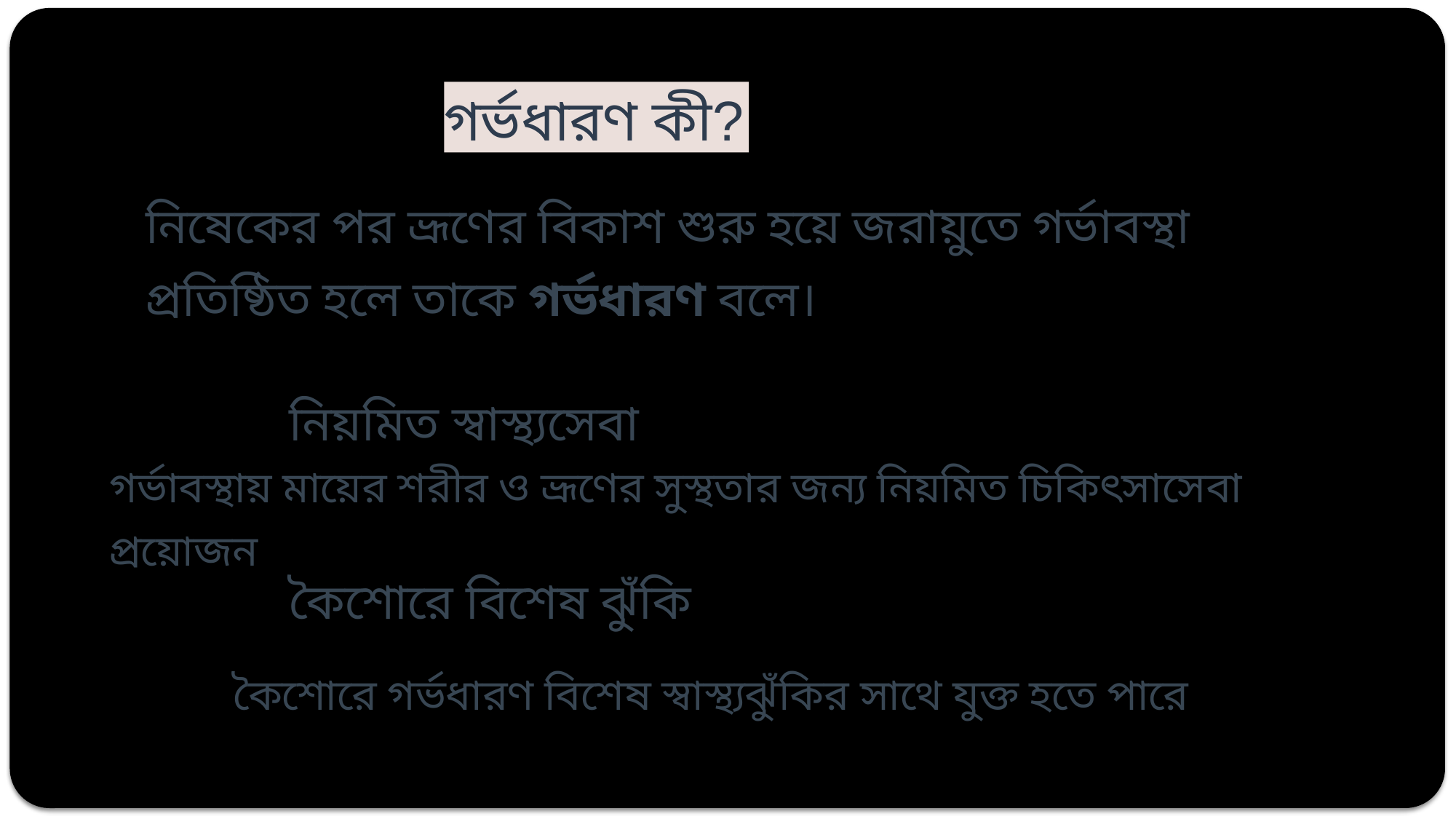

গর্ভধারণ কী?
নিষেকের পর ভ্রূণের বিকাশ শুরু হয়ে জরায়ুতে গর্ভাবস্থা প্রতিষ্ঠিত হলে তাকে গর্ভধারণ বলে।
নিয়মিত স্বাস্থ্যসেবা
গর্ভাবস্থায় মায়ের শরীর ও ভ্রূণের সুস্থতার জন্য নিয়মিত চিকিৎসাসেবা প্রয়োজন
কৈশোরে বিশেষ ঝুঁকি
কৈশোরে গর্ভধারণ বিশেষ স্বাস্থ্যঝুঁকির সাথে যুক্ত হতে পারে